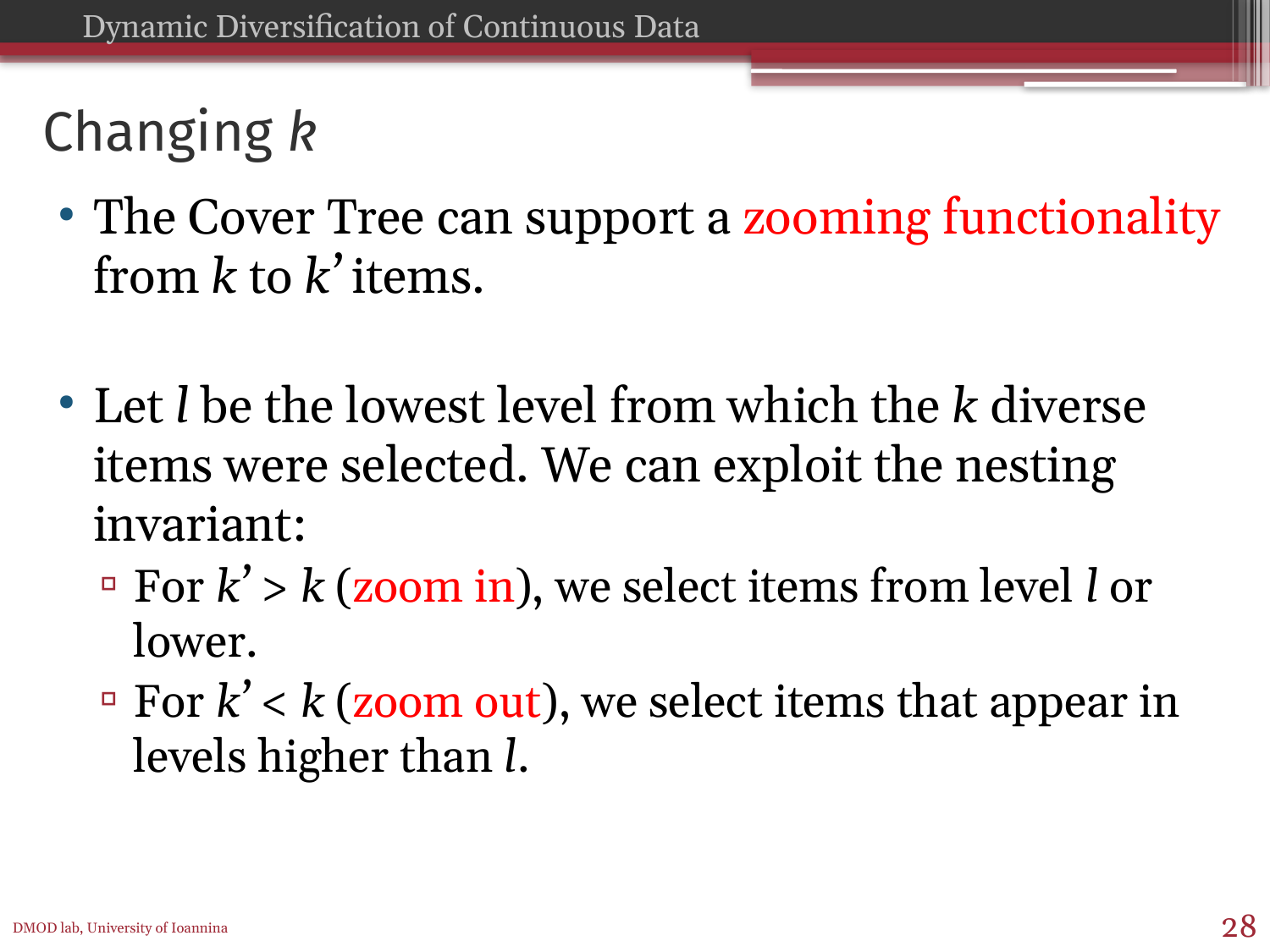

# Changing k
The Cover Tree can support a zooming functionality from k to k’ items.

Let l be the lowest level from which the k diverse items were selected. We can exploit the nesting invariant:
For k’ > k (zoom in), we select items from level l or lower.
For k’ < k (zoom out), we select items that appear in levels higher than l.

28
DMOD lab, University of Ioannina